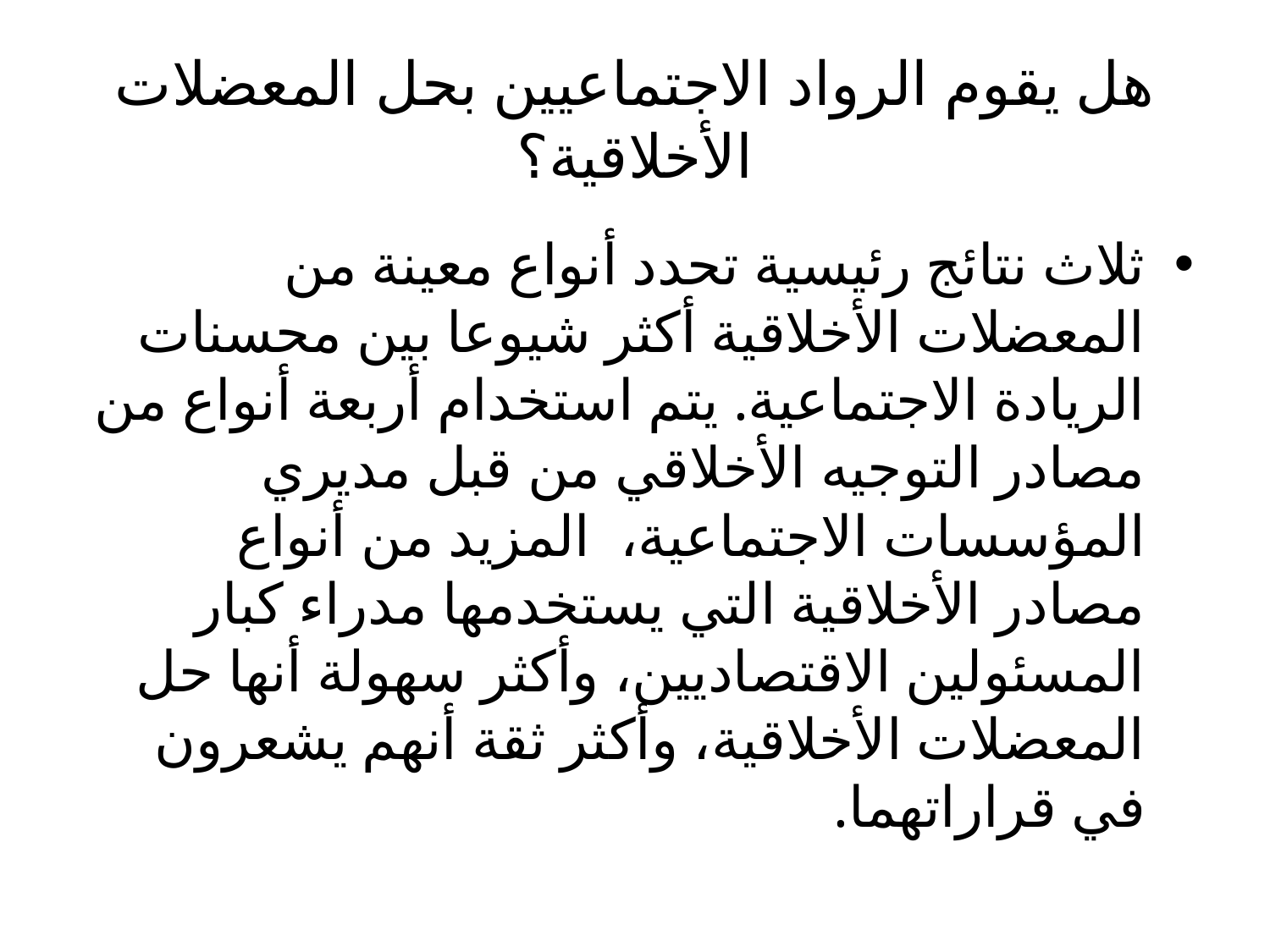

# هل يقوم الرواد الاجتماعيين بحل المعضلات الأخلاقية؟
ثلاث نتائج رئيسية تحدد أنواع معينة من المعضلات الأخلاقية أكثر شيوعا بين محسنات الريادة الاجتماعية. يتم استخدام أربعة أنواع من مصادر التوجيه الأخلاقي من قبل مديري المؤسسات الاجتماعية،  المزيد من أنواع مصادر الأخلاقية التي يستخدمها مدراء كبار المسئولين الاقتصاديين، وأكثر سهولة أنها حل المعضلات الأخلاقية، وأكثر ثقة أنهم يشعرون في قراراتهما.